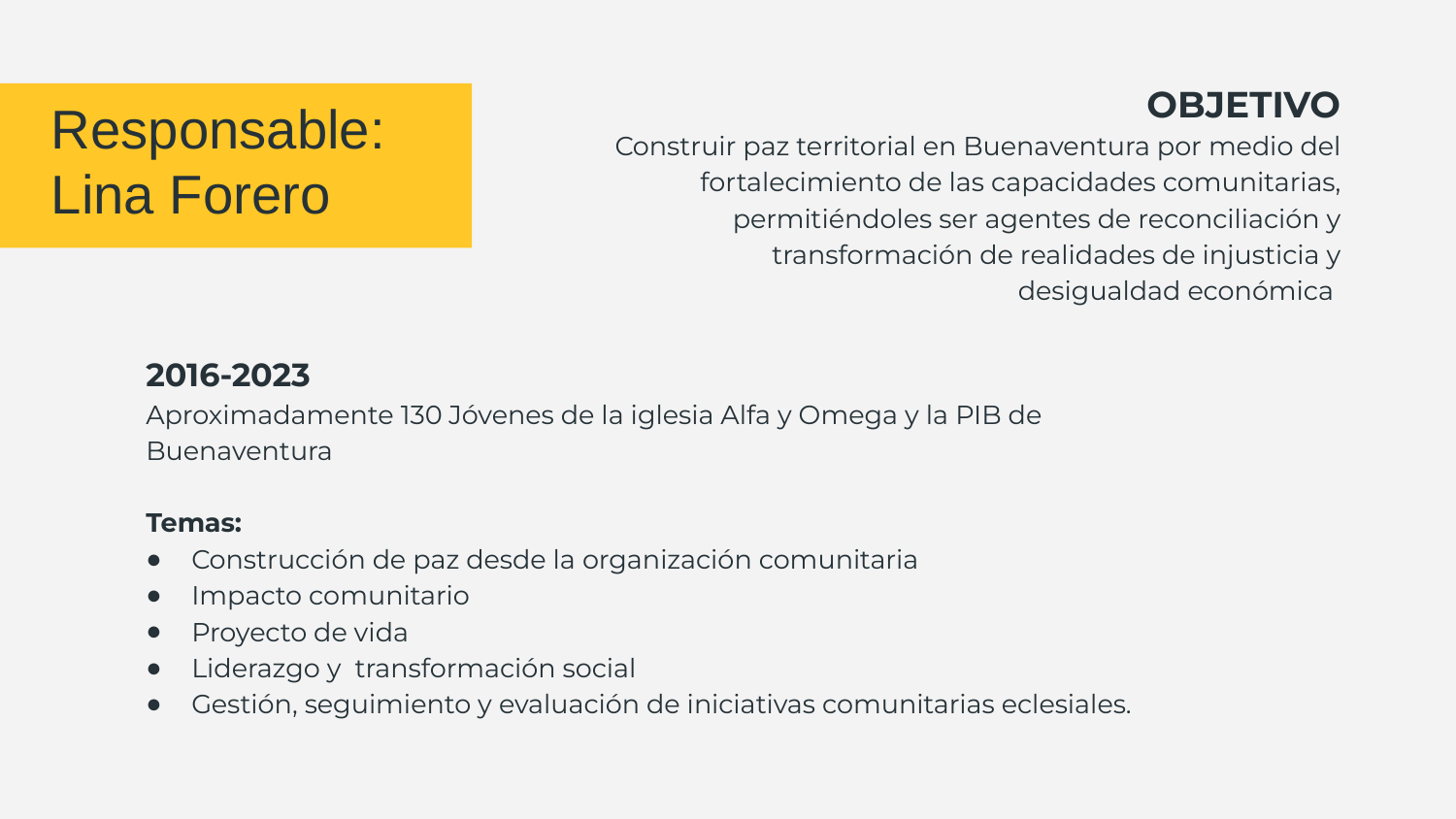

OBJETIVO
Construir paz territorial en Buenaventura por medio del fortalecimiento de las capacidades comunitarias, permitiéndoles ser agentes de reconciliación y transformación de realidades de injusticia y desigualdad económica
# Responsable: Lina Forero
2016-2023
Aproximadamente 130 Jóvenes de la iglesia Alfa y Omega y la PIB de Buenaventura

Temas:
Construcción de paz desde la organización comunitaria
Impacto comunitario
Proyecto de vida
Liderazgo y  transformación social
Gestión, seguimiento y evaluación de iniciativas comunitarias eclesiales.